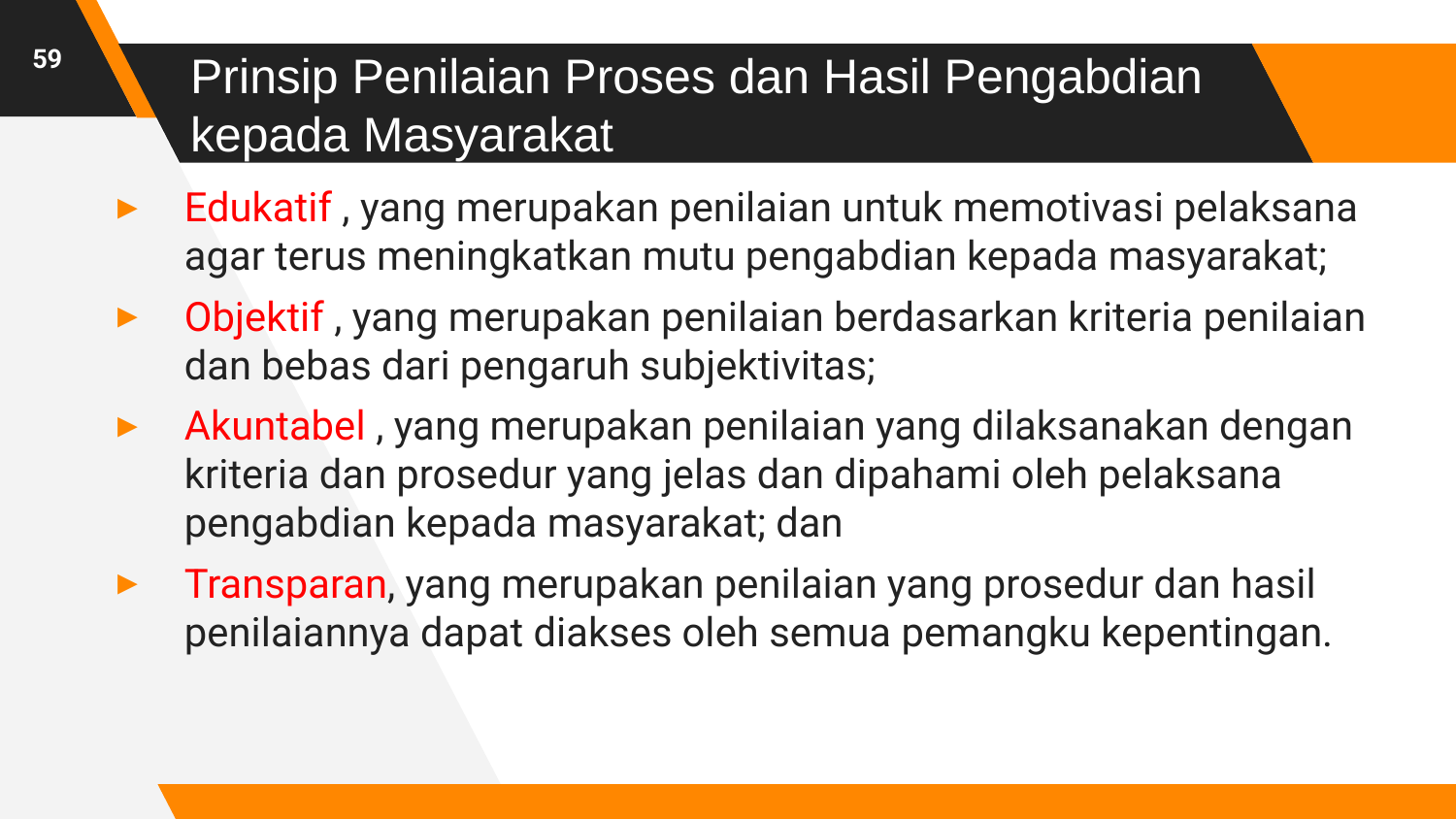

59
# Prinsip Penilaian Proses dan Hasil Pengabdian kepada Masyarakat
Edukatif , yang merupakan penilaian untuk memotivasi pelaksana agar terus meningkatkan mutu pengabdian kepada masyarakat;
Objektif , yang merupakan penilaian berdasarkan kriteria penilaian dan bebas dari pengaruh subjektivitas;
Akuntabel , yang merupakan penilaian yang dilaksanakan dengan kriteria dan prosedur yang jelas dan dipahami oleh pelaksana pengabdian kepada masyarakat; dan
Transparan, yang merupakan penilaian yang prosedur dan hasil penilaiannya dapat diakses oleh semua pemangku kepentingan.